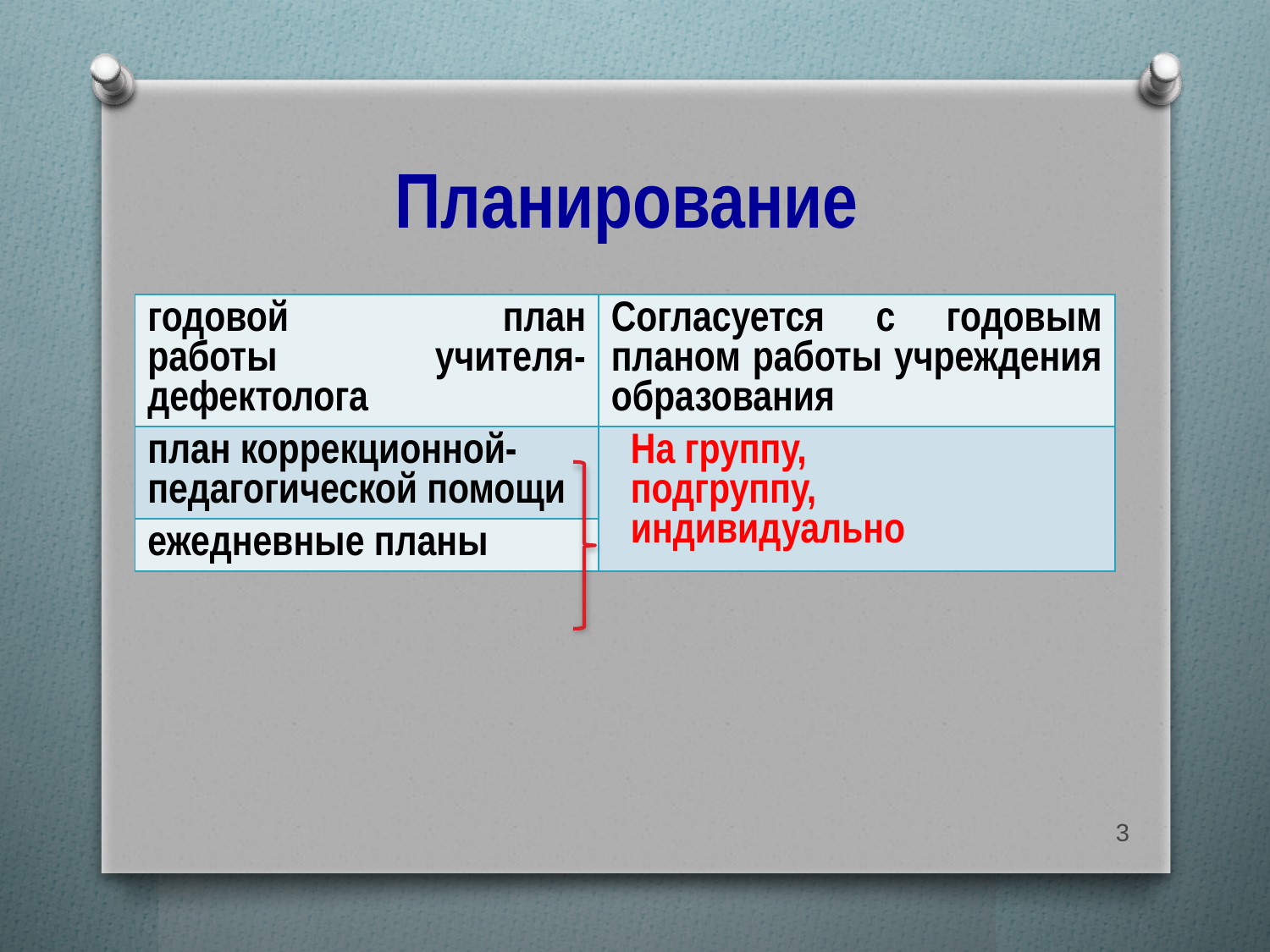

# Планирование
| годовой план работы учителя-дефектолога | Согласуется с годовым планом работы учреждения образования |
| --- | --- |
| план коррекционной-педагогической помощи | На группу, подгруппу, индивидуально |
| ежедневные планы |  |

3